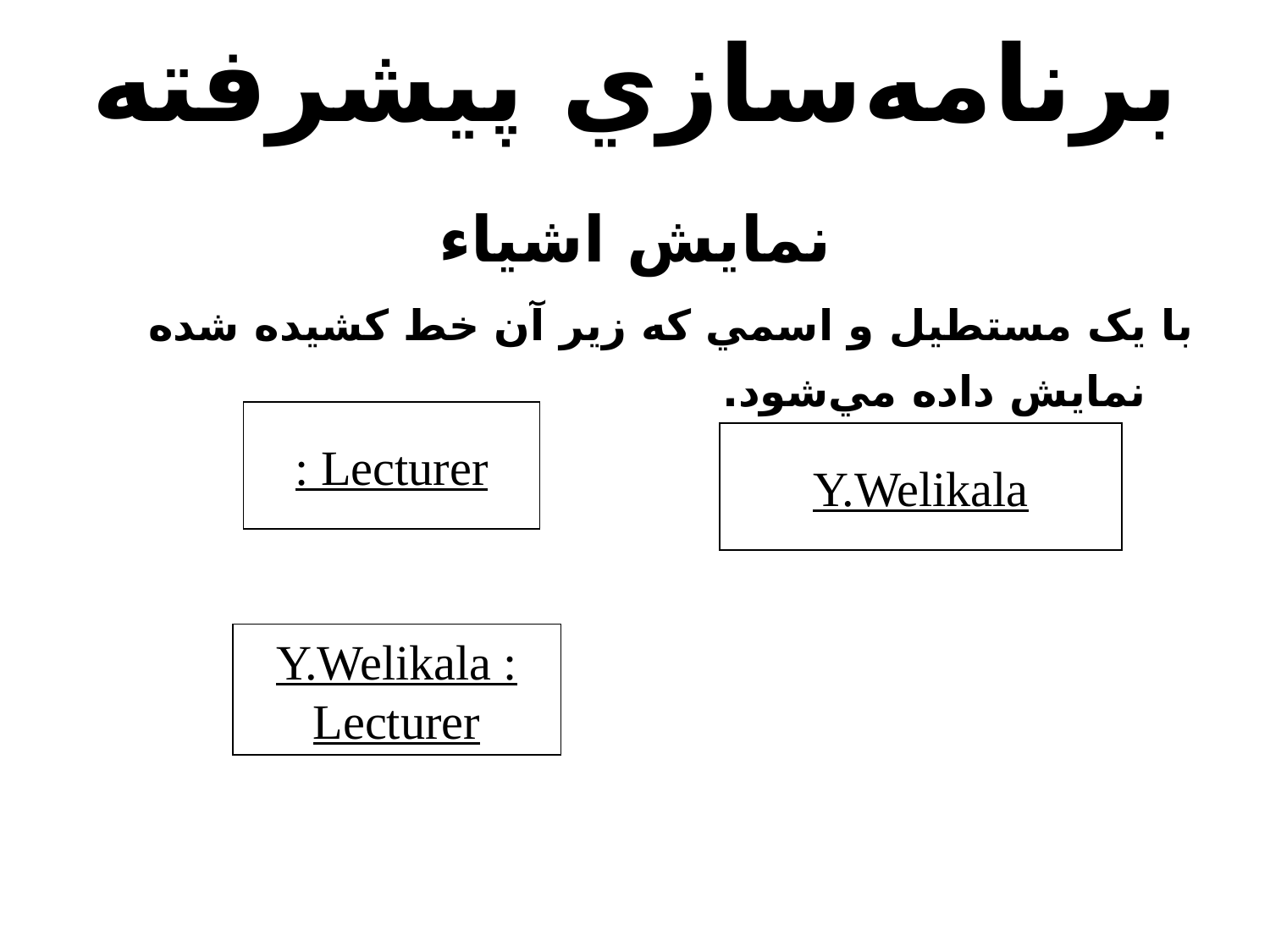

# برنامه‌سازي پيشرفته
نمايش اشياء
با يک مستطيل و اسمي که زير آن خط کشيده شده نمايش داده مي‌شود.
: Lecturer
Y.Welikala
Y.Welikala : Lecturer